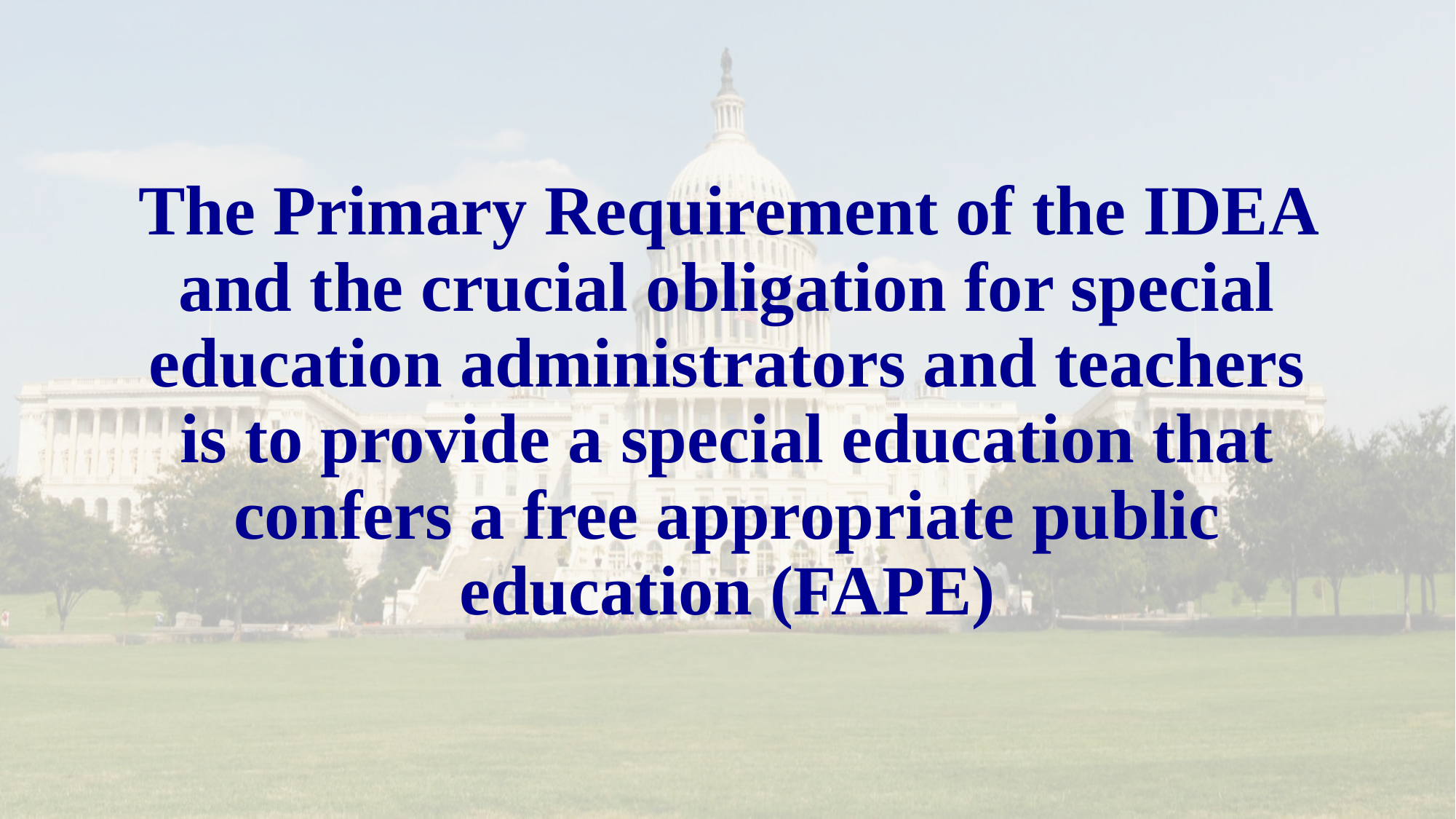

# The Primary Requirement of the IDEA and the crucial obligation for special education administrators and teachers is to provide a special education that confers a free appropriate public education (FAPE)